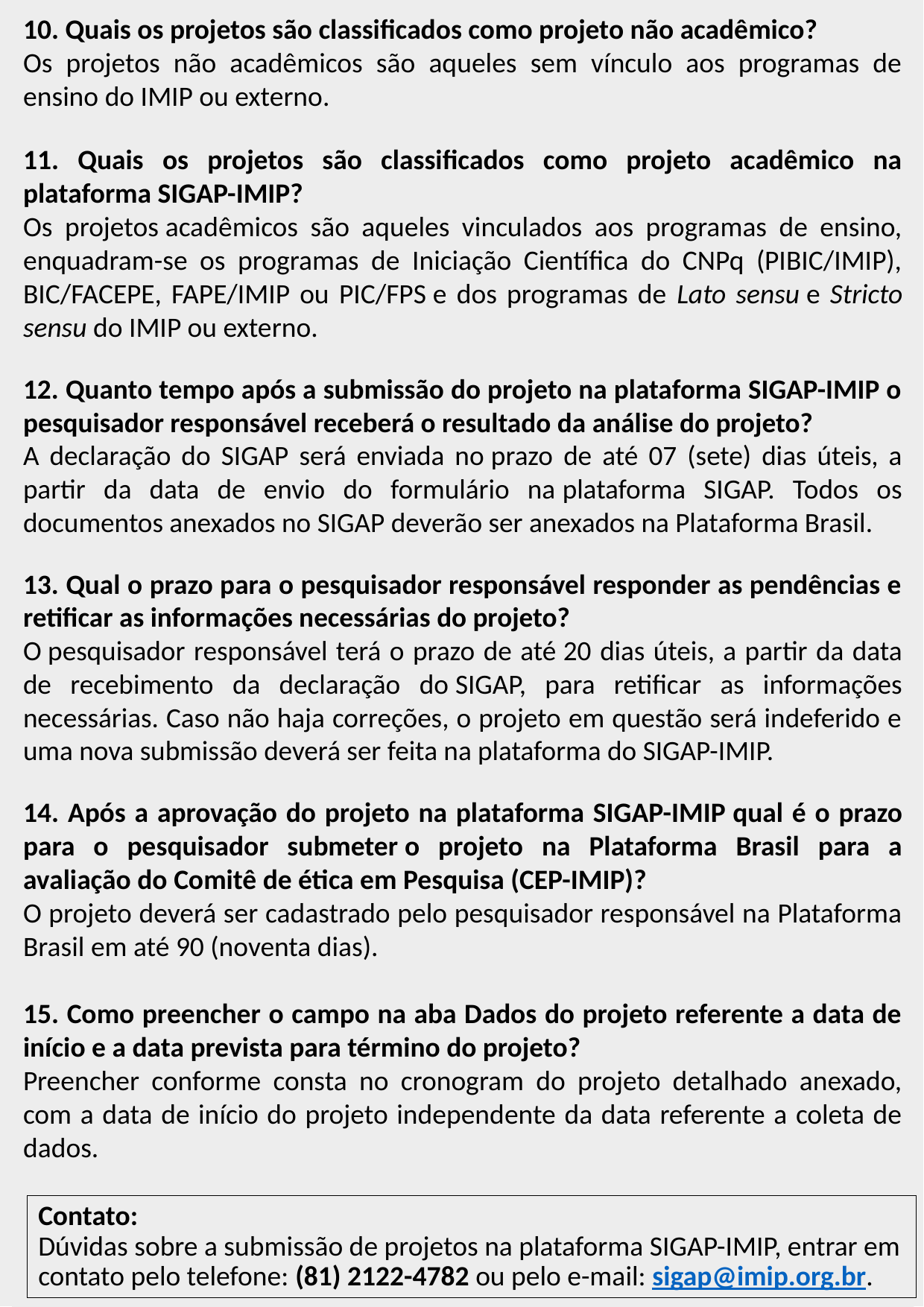

10. Quais os projetos são classificados como projeto não acadêmico?
Os projetos não acadêmicos são aqueles sem vínculo aos programas de ensino do IMIP ou externo.

11. Quais os projetos são classificados como projeto acadêmico na plataforma SIGAP-IMIP?
Os projetos acadêmicos são aqueles vinculados aos programas de ensino, enquadram-se os programas de Iniciação Científica do CNPq (PIBIC/IMIP), BIC/FACEPE, FAPE/IMIP ou PIC/FPS e dos programas de Lato sensu e Stricto sensu do IMIP ou externo.

12. Quanto tempo após a submissão do projeto na plataforma SIGAP-IMIP o pesquisador responsável receberá o resultado da análise do projeto?
A declaração do SIGAP será enviada no prazo de até 07 (sete) dias úteis, a partir da data de envio do formulário na plataforma SIGAP. Todos os documentos anexados no SIGAP deverão ser anexados na Plataforma Brasil.

13. Qual o prazo para o pesquisador responsável responder as pendências e retificar as informações necessárias do projeto?
O pesquisador responsável terá o prazo de até 20 dias úteis, a partir da data de recebimento da declaração do SIGAP, para retificar as informações necessárias. Caso não haja correções, o projeto em questão será indeferido e uma nova submissão deverá ser feita na plataforma do SIGAP-IMIP.

14. Após a aprovação do projeto na plataforma SIGAP-IMIP qual é o prazo para o pesquisador submeter o projeto na Plataforma Brasil para a avaliação do Comitê de ética em Pesquisa (CEP-IMIP)?
O projeto deverá ser cadastrado pelo pesquisador responsável na Plataforma Brasil em até 90 (noventa dias).

15. Como preencher o campo na aba Dados do projeto referente a data de início e a data prevista para término do projeto?
Preencher conforme consta no cronogram do projeto detalhado anexado, com a data de início do projeto independente da data referente a coleta de dados.

Contato:
Dúvidas sobre a submissão de projetos na plataforma SIGAP-IMIP, entrar em contato pelo telefone: (81) 2122-4782 ou pelo e-mail: sigap@imip.org.br.